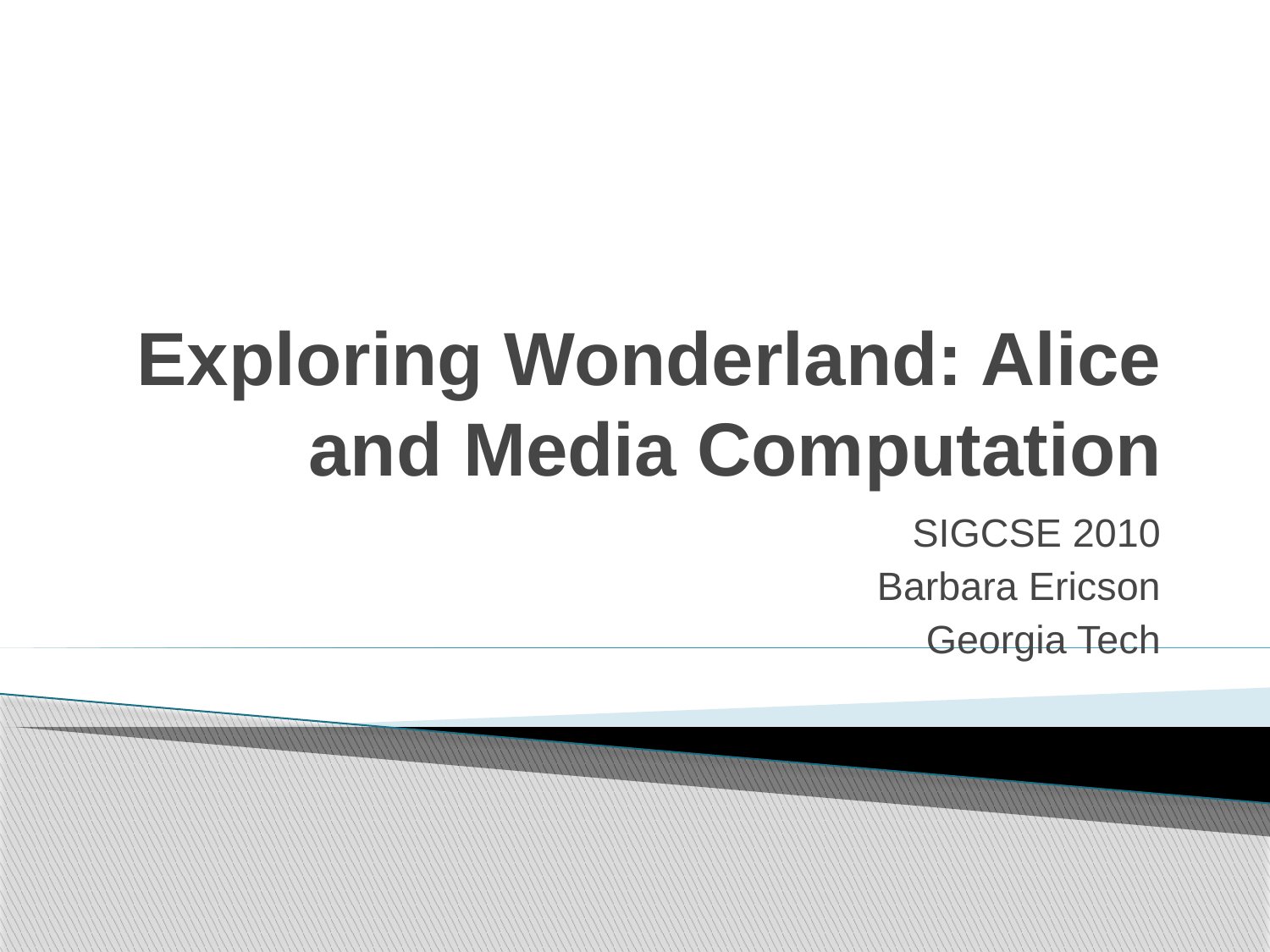

# Exploring Wonderland: Alice and Media Computation
SIGCSE 2010
Barbara Ericson
Georgia Tech